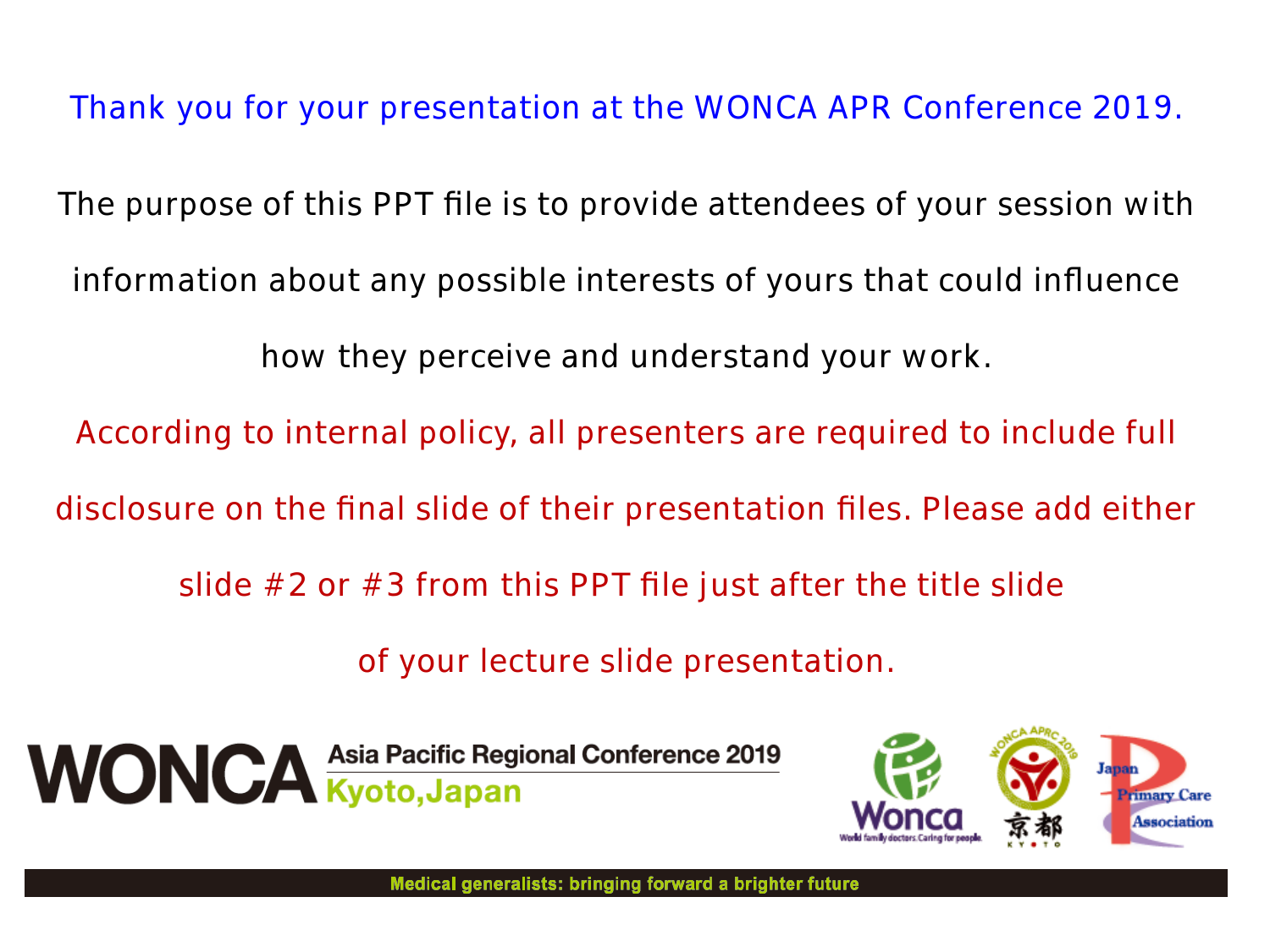

Thank you for your presentation at the WONCA APR Conference 2019.

The purpose of this PPT file is to provide attendees of your session with information about any possible interests of yours that could influence how they perceive and understand your work.
According to internal policy, all presenters are required to include full disclosure on the final slide of their presentation files. Please add either slide #2 or #3 from this PPT file just after the title slide
of your lecture slide presentation.